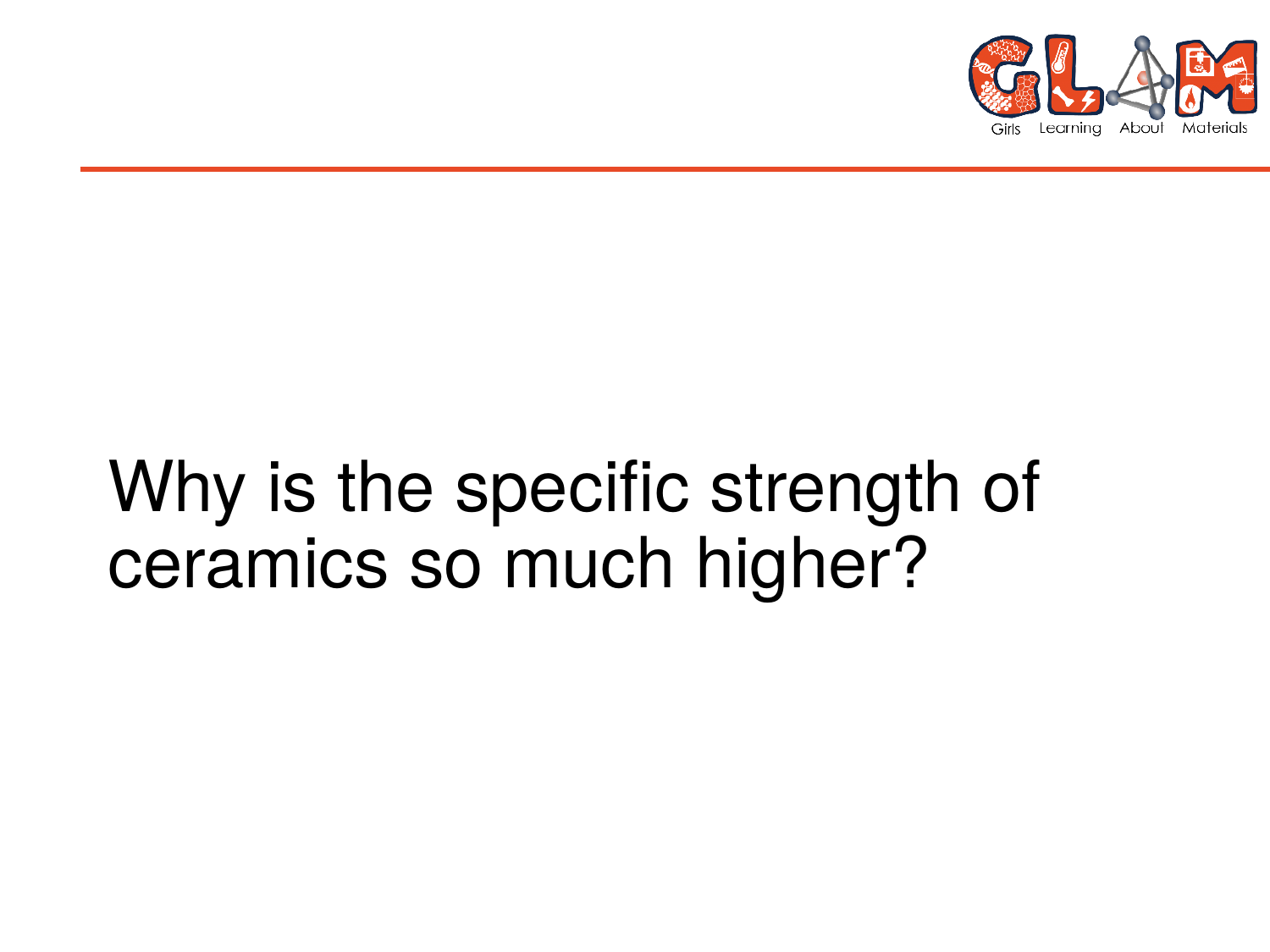

# Why is the specific strength of ceramics so much higher?